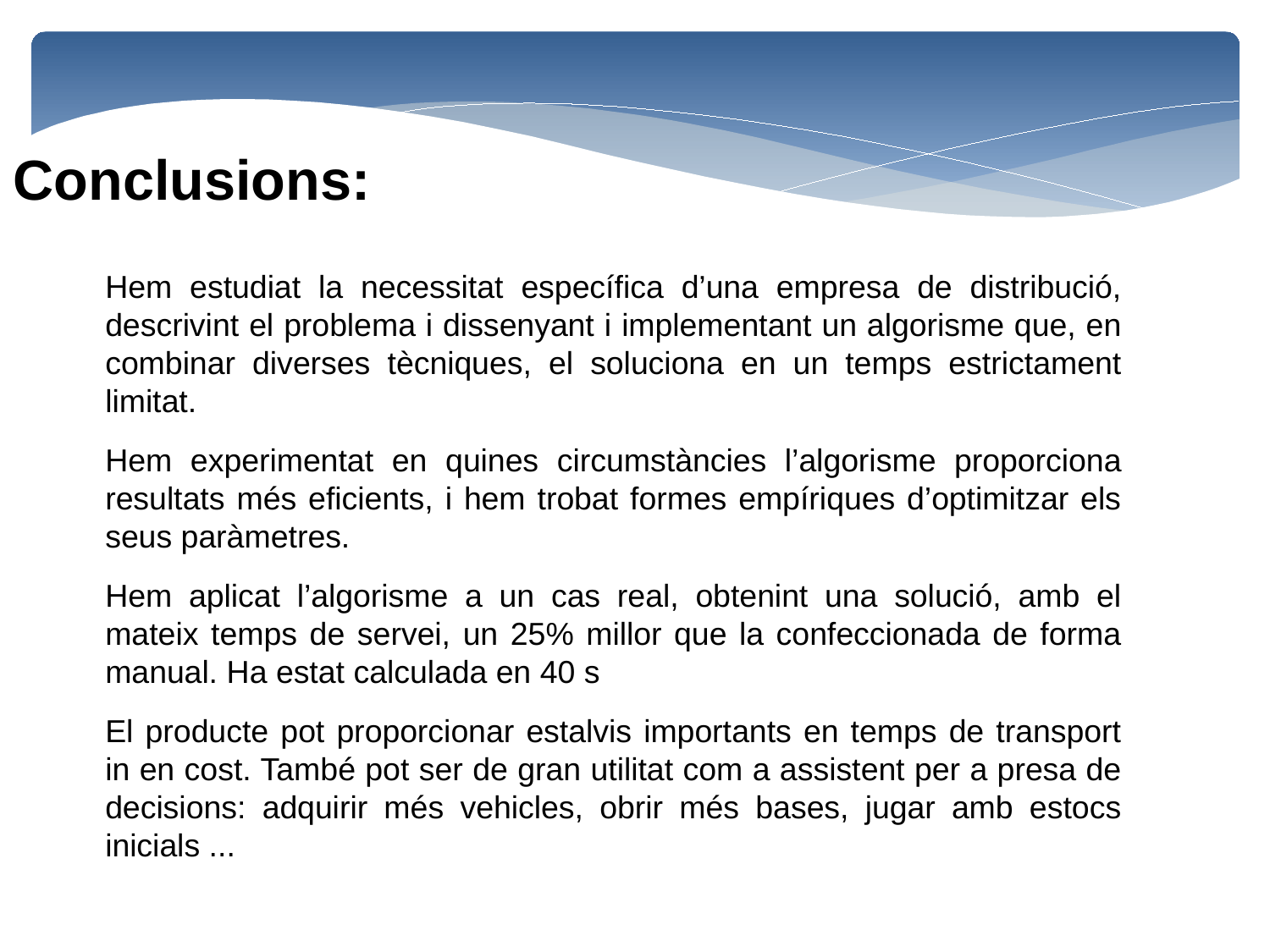

Conclusions:
Hem estudiat la necessitat específica d’una empresa de distribució, descrivint el problema i dissenyant i implementant un algorisme que, en combinar diverses tècniques, el soluciona en un temps estrictament limitat.
Hem experimentat en quines circumstàncies l’algorisme proporciona resultats més eficients, i hem trobat formes empíriques d’optimitzar els seus paràmetres.
Hem aplicat l’algorisme a un cas real, obtenint una solució, amb el mateix temps de servei, un 25% millor que la confeccionada de forma manual. Ha estat calculada en 40 s
El producte pot proporcionar estalvis importants en temps de transport in en cost. També pot ser de gran utilitat com a assistent per a presa de decisions: adquirir més vehicles, obrir més bases, jugar amb estocs inicials ...